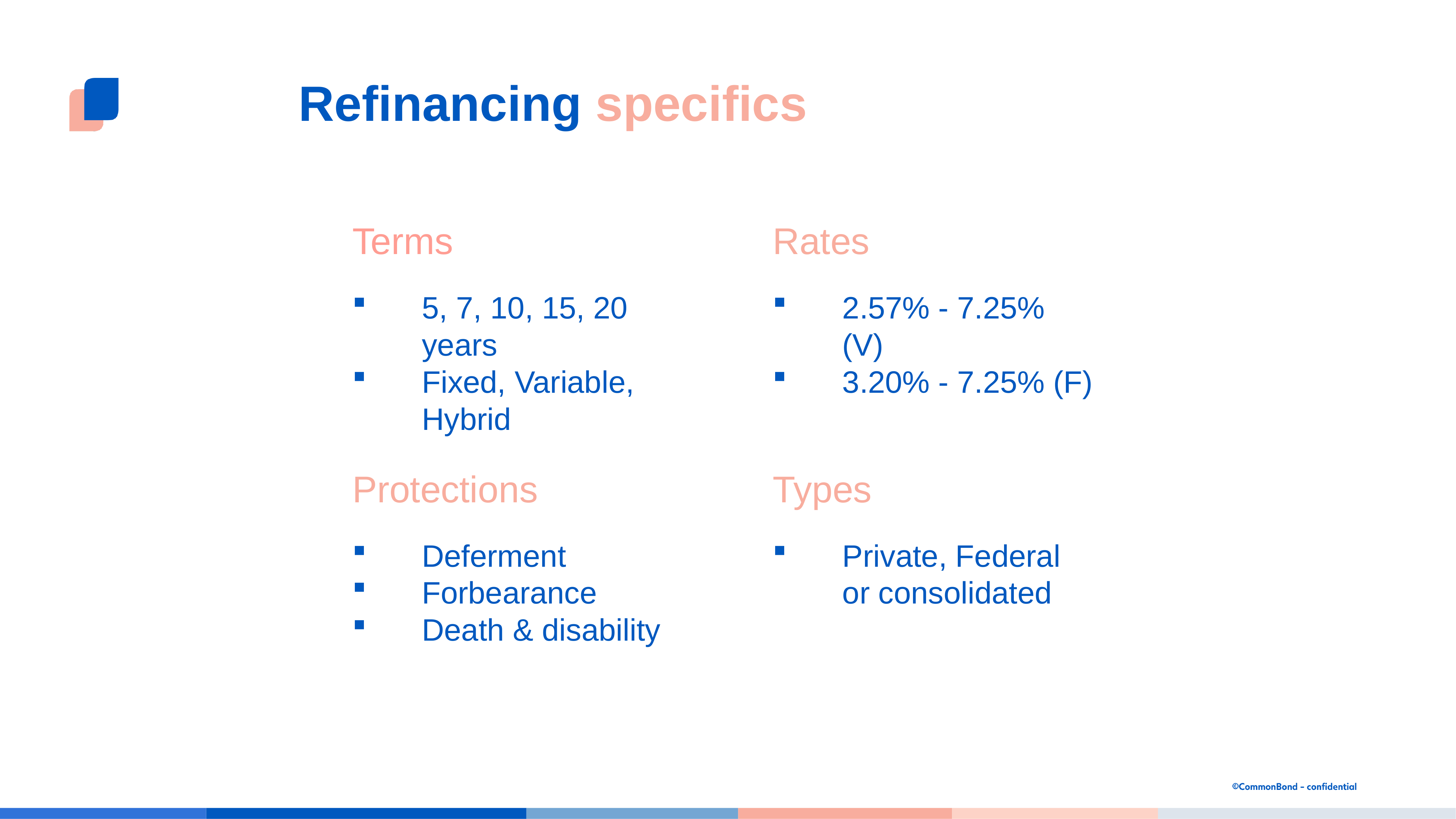

Refinancing specifics
Rates

2.57% - 7.25% (V)
3.20% - 7.25% (F)

Terms

5, 7, 10, 15, 20 years
Fixed, Variable, Hybrid

Protections

Deferment
Forbearance
Death & disability

Types

Private, Federal or consolidated